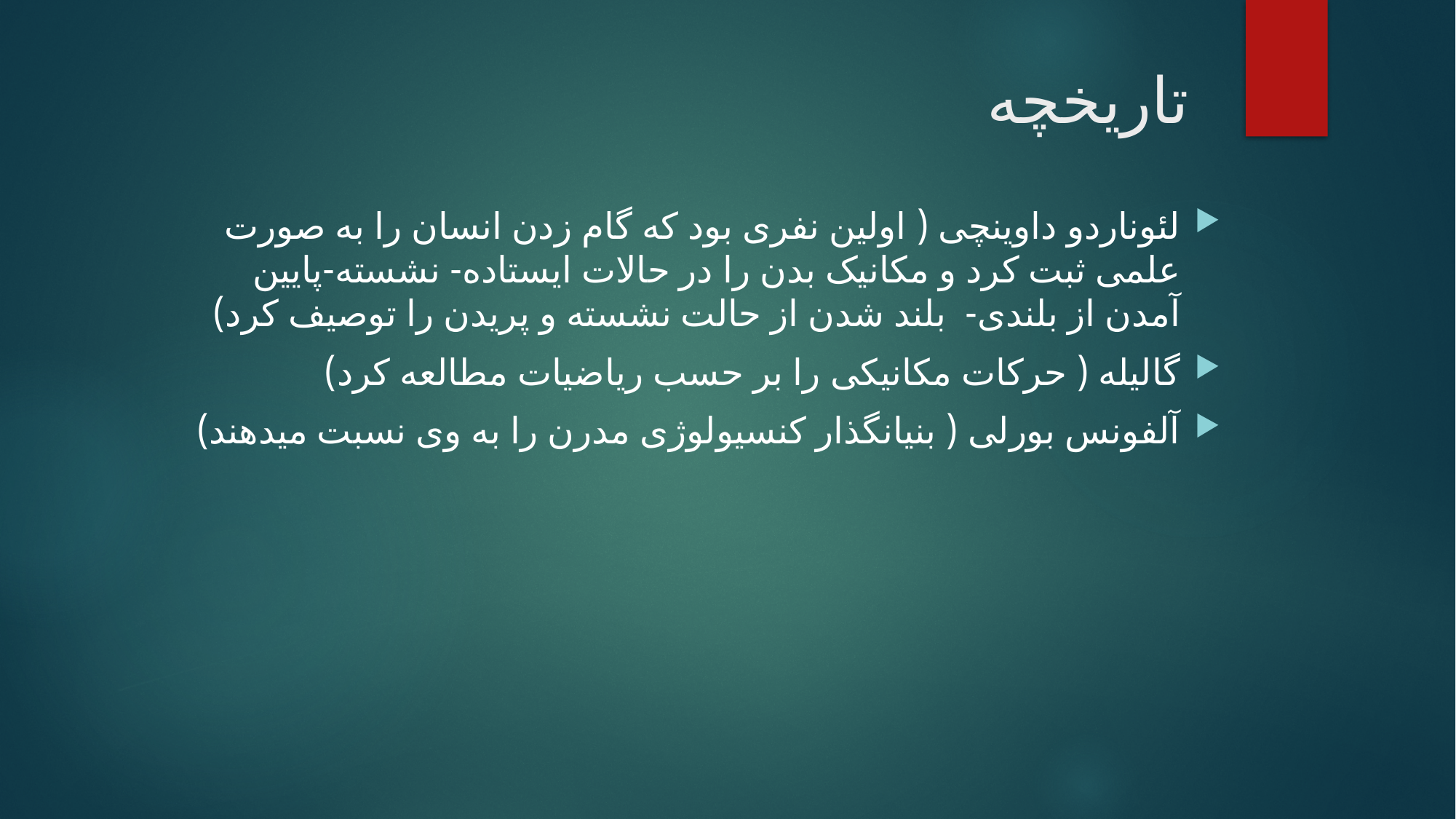

# تاریخچه
لئوناردو داوینچی ( اولین نفری بود که گام زدن انسان را به صورت علمی ثبت کرد و مکانیک بدن را در حالات ایستاده- نشسته-پایین آمدن از بلندی-  بلند شدن از حالت نشسته و پریدن را توصیف کرد)
گالیله ( حرکات مکانیکی را بر حسب ریاضیات مطالعه کرد)
آلفونس بورلی ( بنیانگذار کنسیولوژی مدرن را به وی نسبت میدهند)